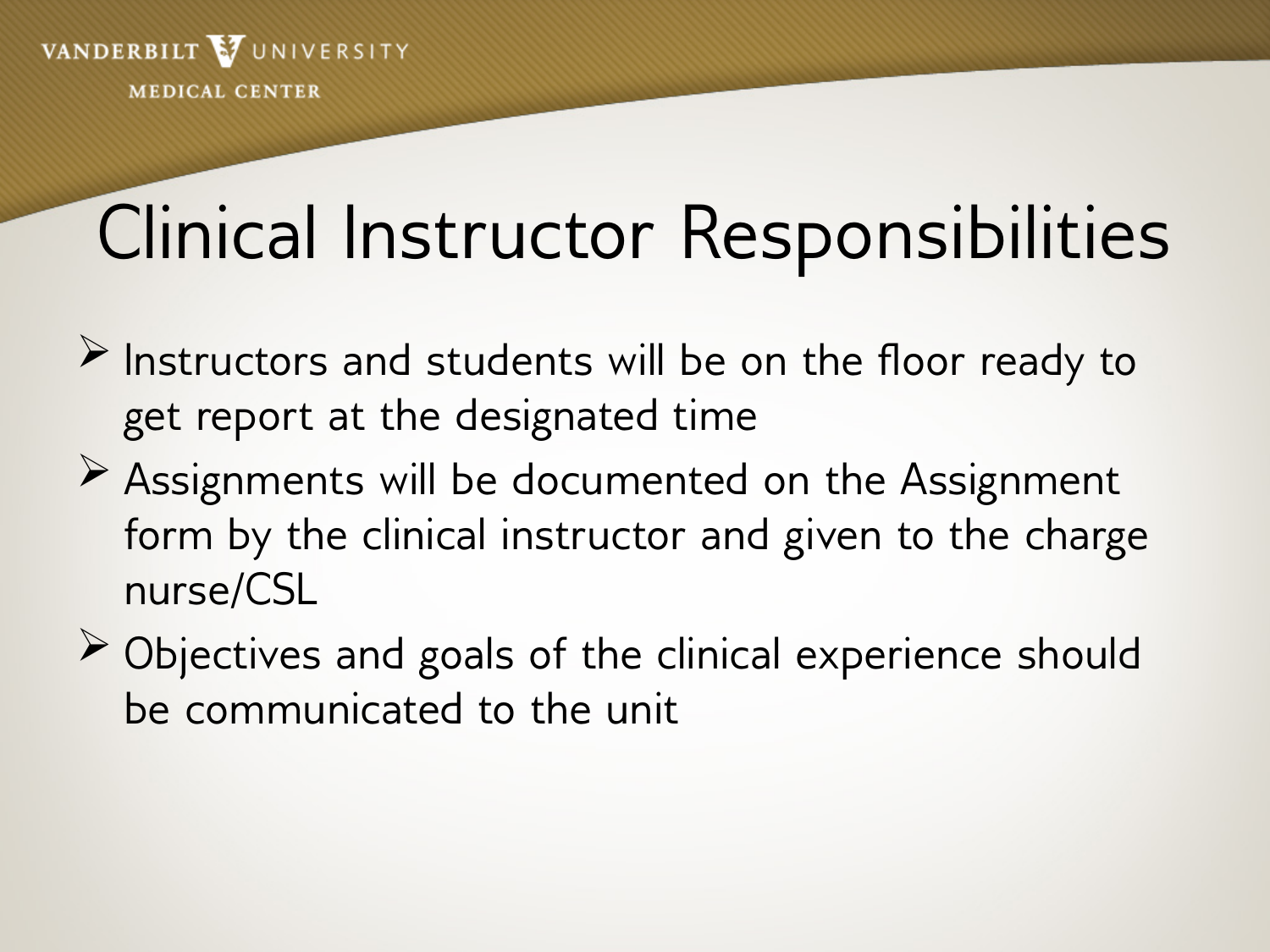

# Clinical Instructor Responsibilities
Instructors and students will be on the floor ready to get report at the designated time
Assignments will be documented on the Assignment form by the clinical instructor and given to the charge nurse/CSL
Objectives and goals of the clinical experience should be communicated to the unit